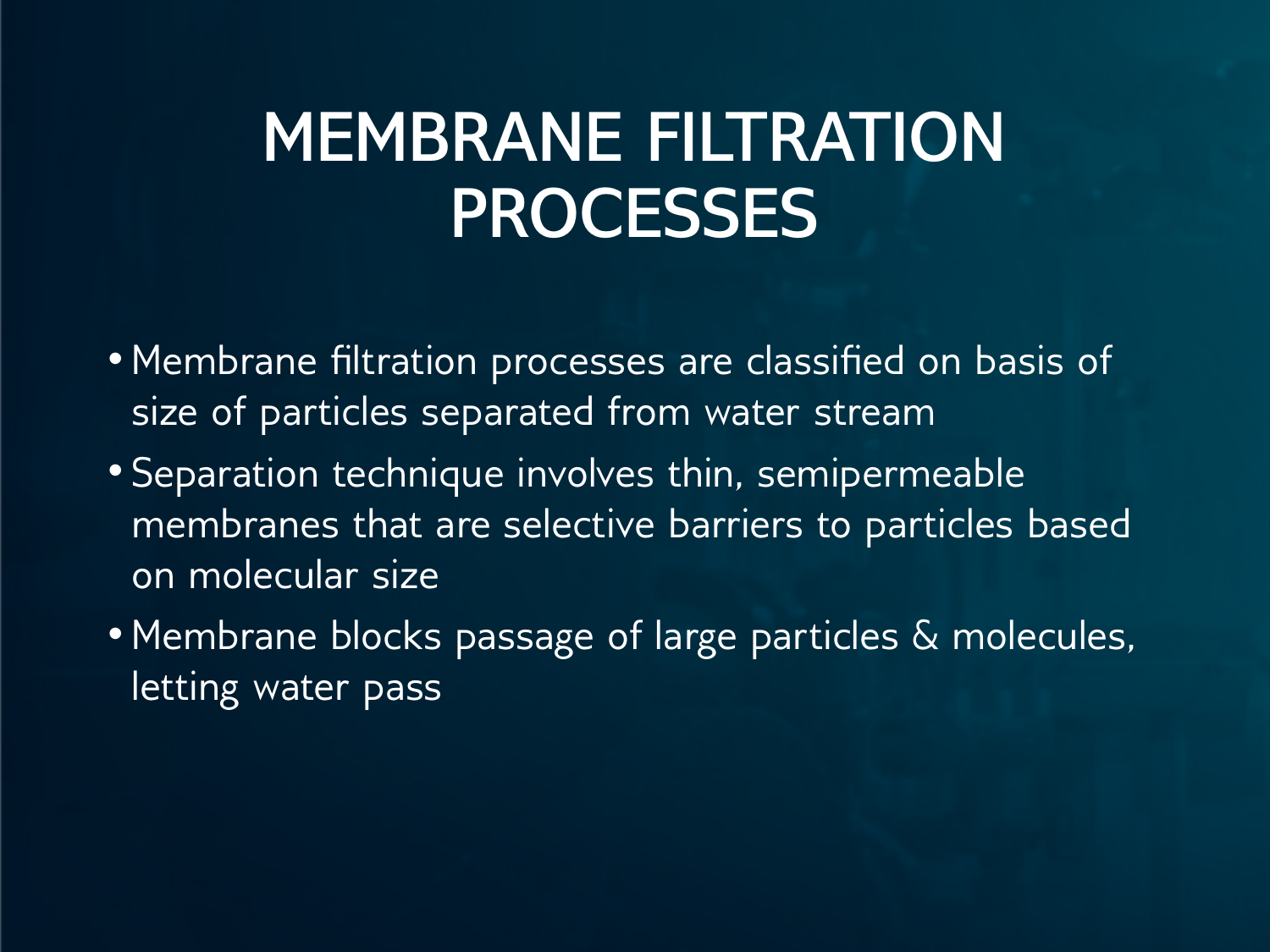

# Membrane filtration processes
Membrane filtration processes are classified on basis of size of particles separated from water stream
Separation technique involves thin, semipermeable membranes that are selective barriers to particles based on molecular size
Membrane blocks passage of large particles & molecules, letting water pass